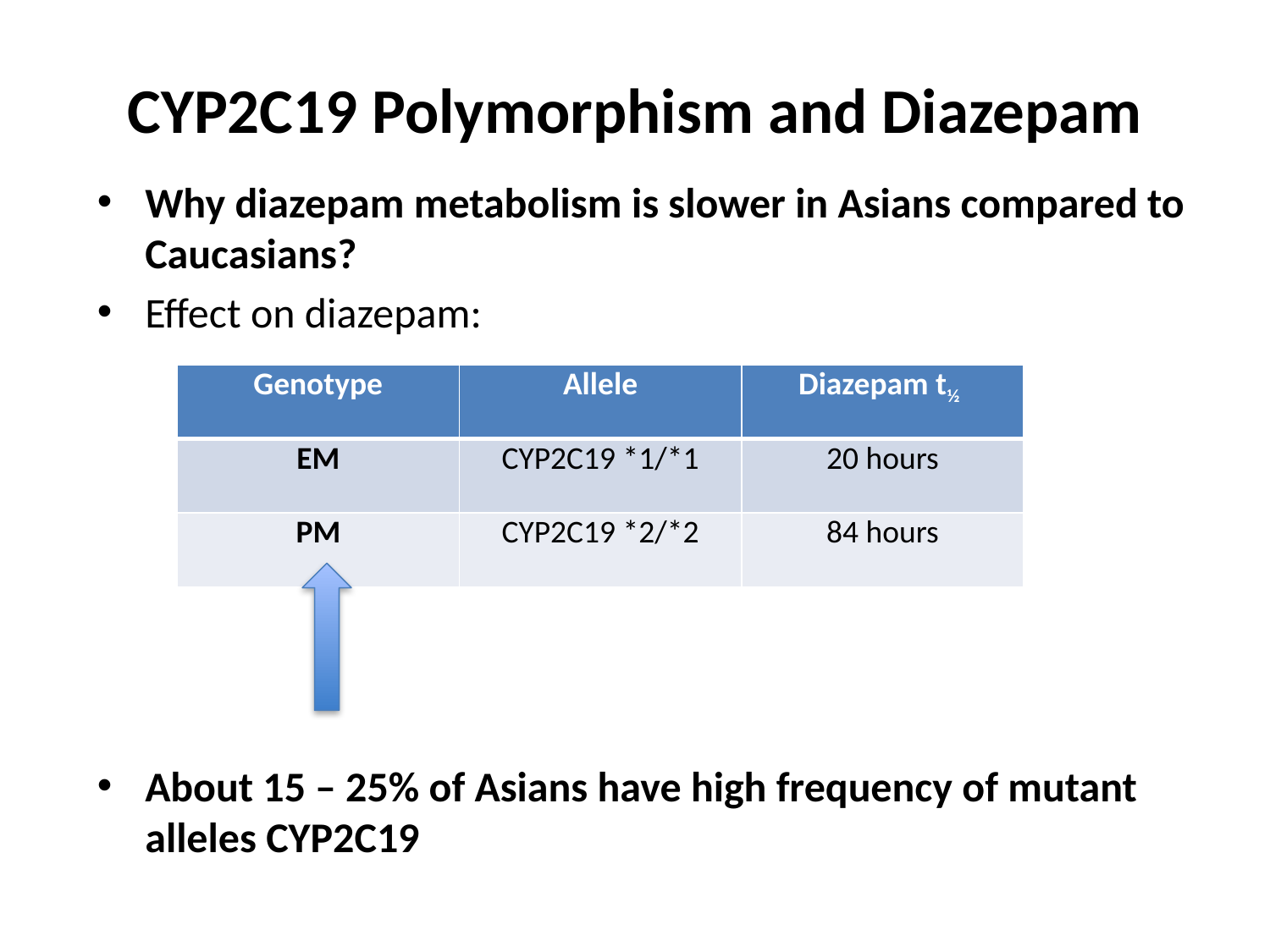

# CYP2C19 Polymorphism and Diazepam
Why diazepam metabolism is slower in Asians compared to Caucasians?
Effect on diazepam:

About 15 – 25% of Asians have high frequency of mutant alleles CYP2C19

| Genotype | Allele | Diazepam t½ |
| --- | --- | --- |
| EM | CYP2C19 \*1/\*1 | 20 hours |
| PM | CYP2C19 \*2/\*2 | 84 hours |